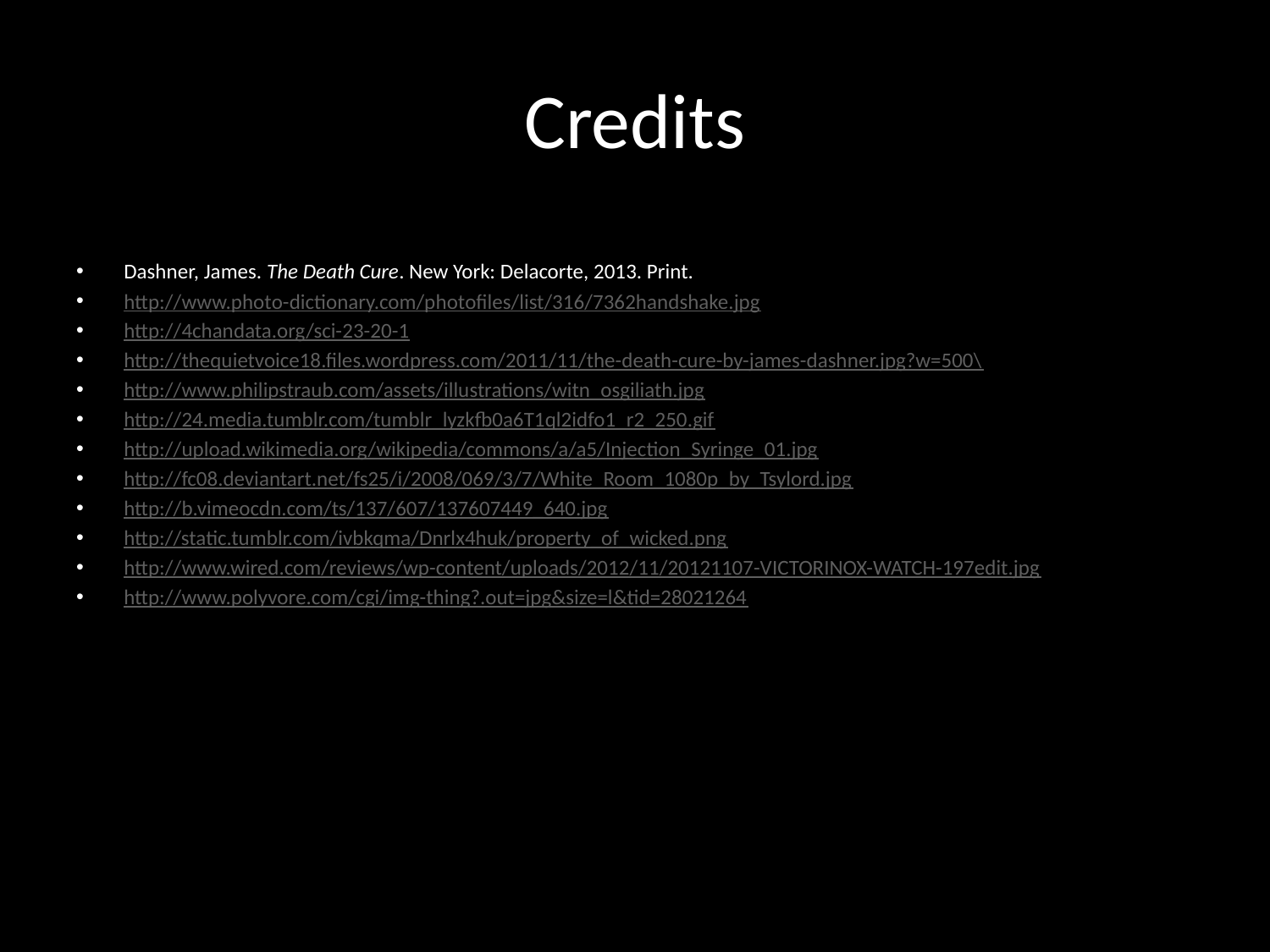

# Credits

Dashner, James. The Death Cure. New York: Delacorte, 2013. Print.
http://www.photo-dictionary.com/photofiles/list/316/7362handshake.jpg
http://4chandata.org/sci-23-20-1
http://thequietvoice18.files.wordpress.com/2011/11/the-death-cure-by-james-dashner.jpg?w=500\
http://www.philipstraub.com/assets/illustrations/witn_osgiliath.jpg
http://24.media.tumblr.com/tumblr_lyzkfb0a6T1ql2idfo1_r2_250.gif
http://upload.wikimedia.org/wikipedia/commons/a/a5/Injection_Syringe_01.jpg
http://fc08.deviantart.net/fs25/i/2008/069/3/7/White_Room_1080p_by_Tsylord.jpg
http://b.vimeocdn.com/ts/137/607/137607449_640.jpg
http://static.tumblr.com/ivbkqma/Dnrlx4huk/property_of_wicked.png
http://www.wired.com/reviews/wp-content/uploads/2012/11/20121107-VICTORINOX-WATCH-197edit.jpg
http://www.polyvore.com/cgi/img-thing?.out=jpg&size=l&tid=28021264